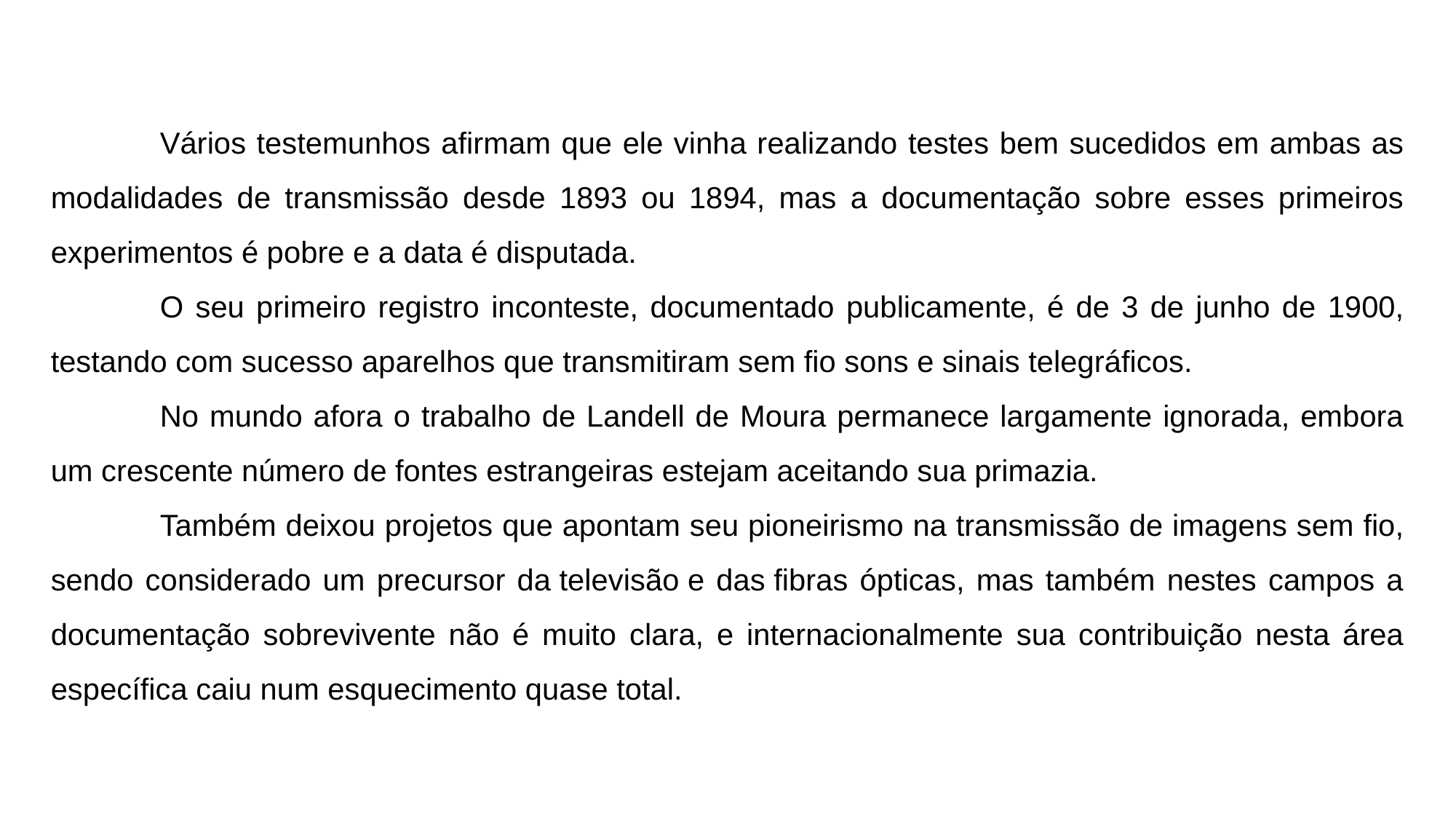

Vários testemunhos afirmam que ele vinha realizando testes bem sucedidos em ambas as modalidades de transmissão desde 1893 ou 1894, mas a documentação sobre esses primeiros experimentos é pobre e a data é disputada.
	O seu primeiro registro inconteste, documentado publicamente, é de 3 de junho de 1900, testando com sucesso aparelhos que transmitiram sem fio sons e sinais telegráficos.
	No mundo afora o trabalho de Landell de Moura permanece largamente ignorada, embora um crescente número de fontes estrangeiras estejam aceitando sua primazia.
	Também deixou projetos que apontam seu pioneirismo na transmissão de imagens sem fio, sendo considerado um precursor da televisão e das fibras ópticas, mas também nestes campos a documentação sobrevivente não é muito clara, e internacionalmente sua contribuição nesta área específica caiu num esquecimento quase total.